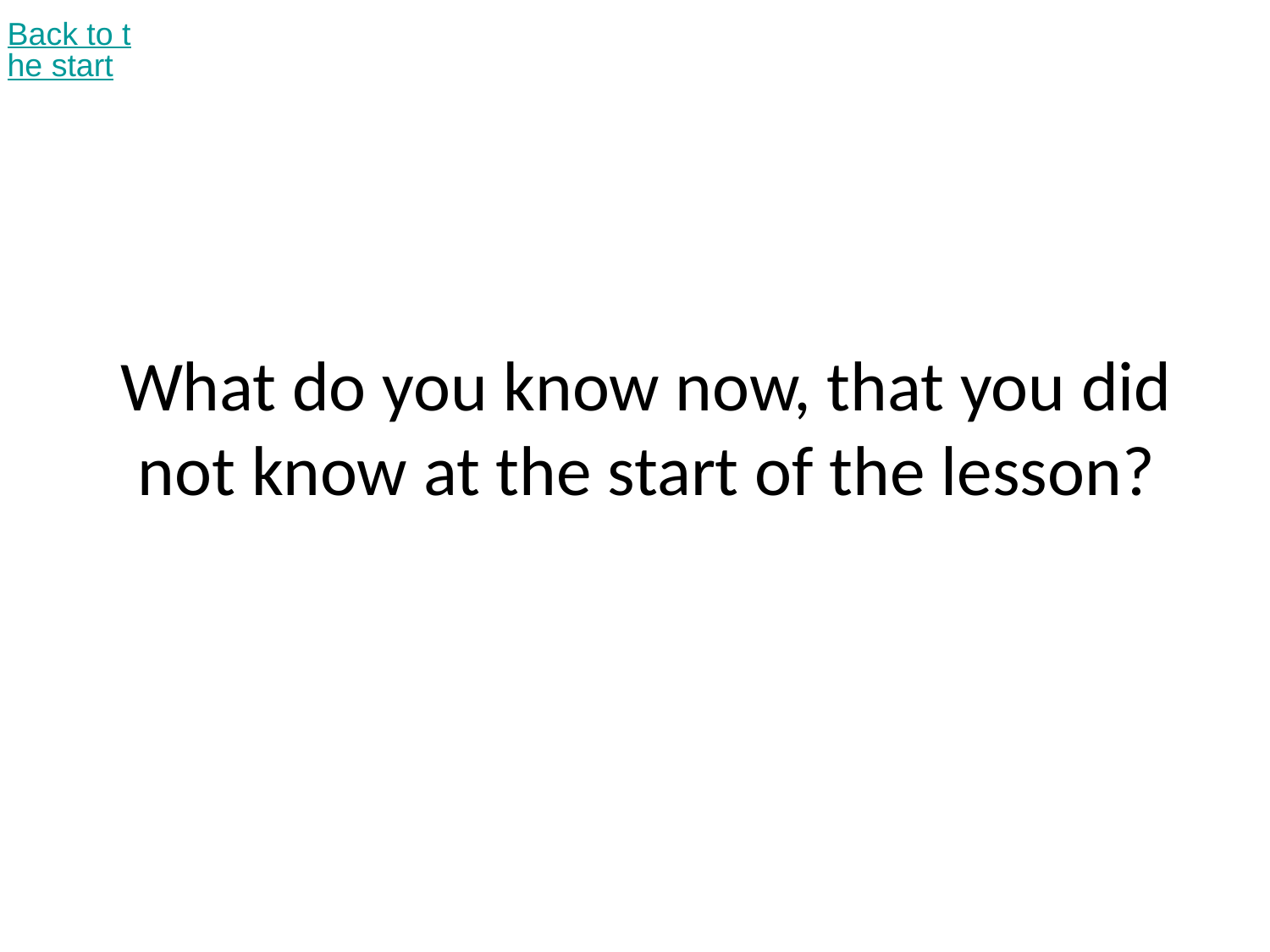

Back to the start
# What do you know now, that you did not know at the start of the lesson?